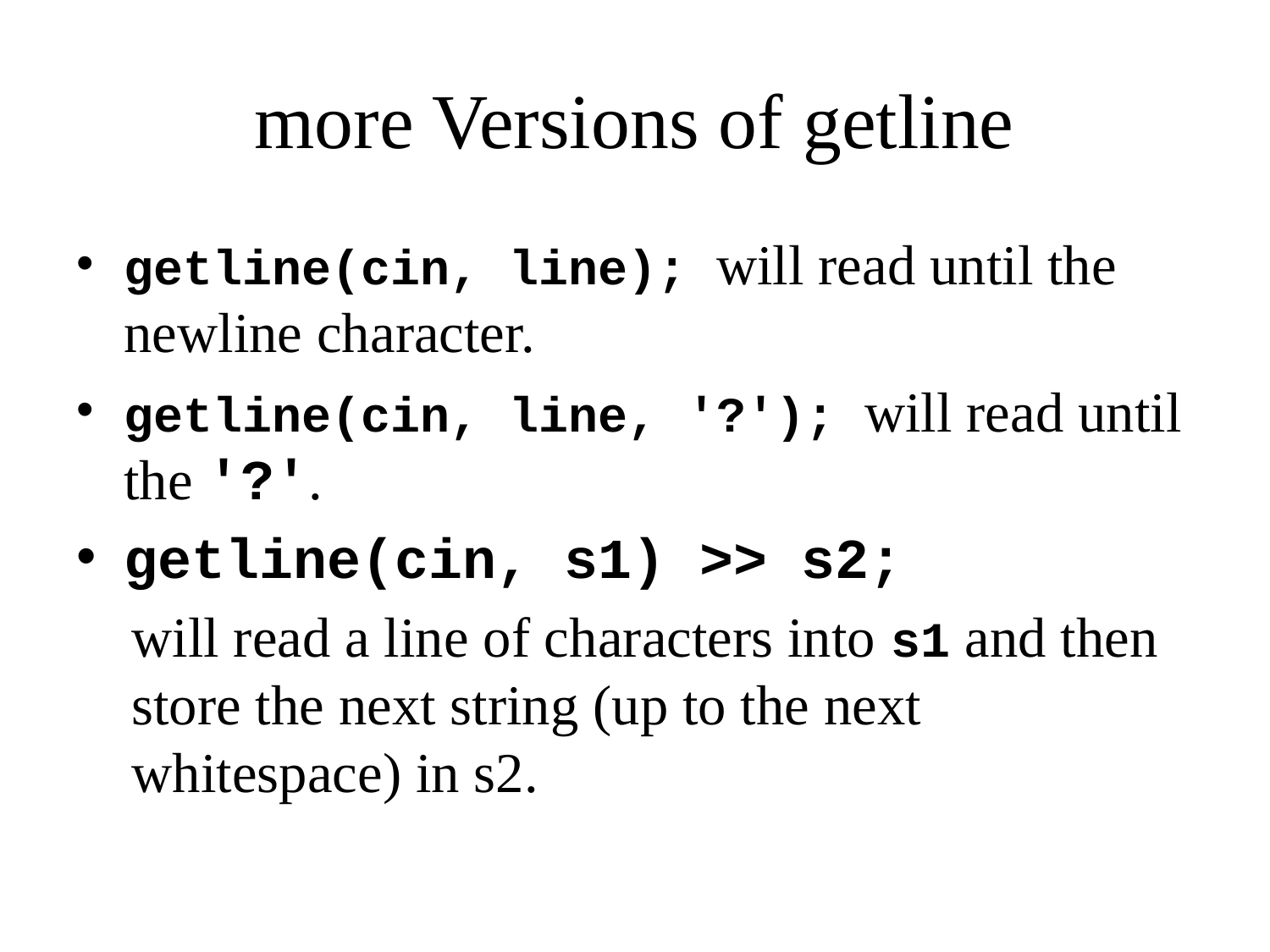

# more Versions of getline
getline(cin, line); will read until the newline character.
getline(cin, line, '?'); will read until the '?'.
getline(cin, s1) >> s2;
will read a line of characters into s1 and then store the next string (up to the next whitespace) in s2.